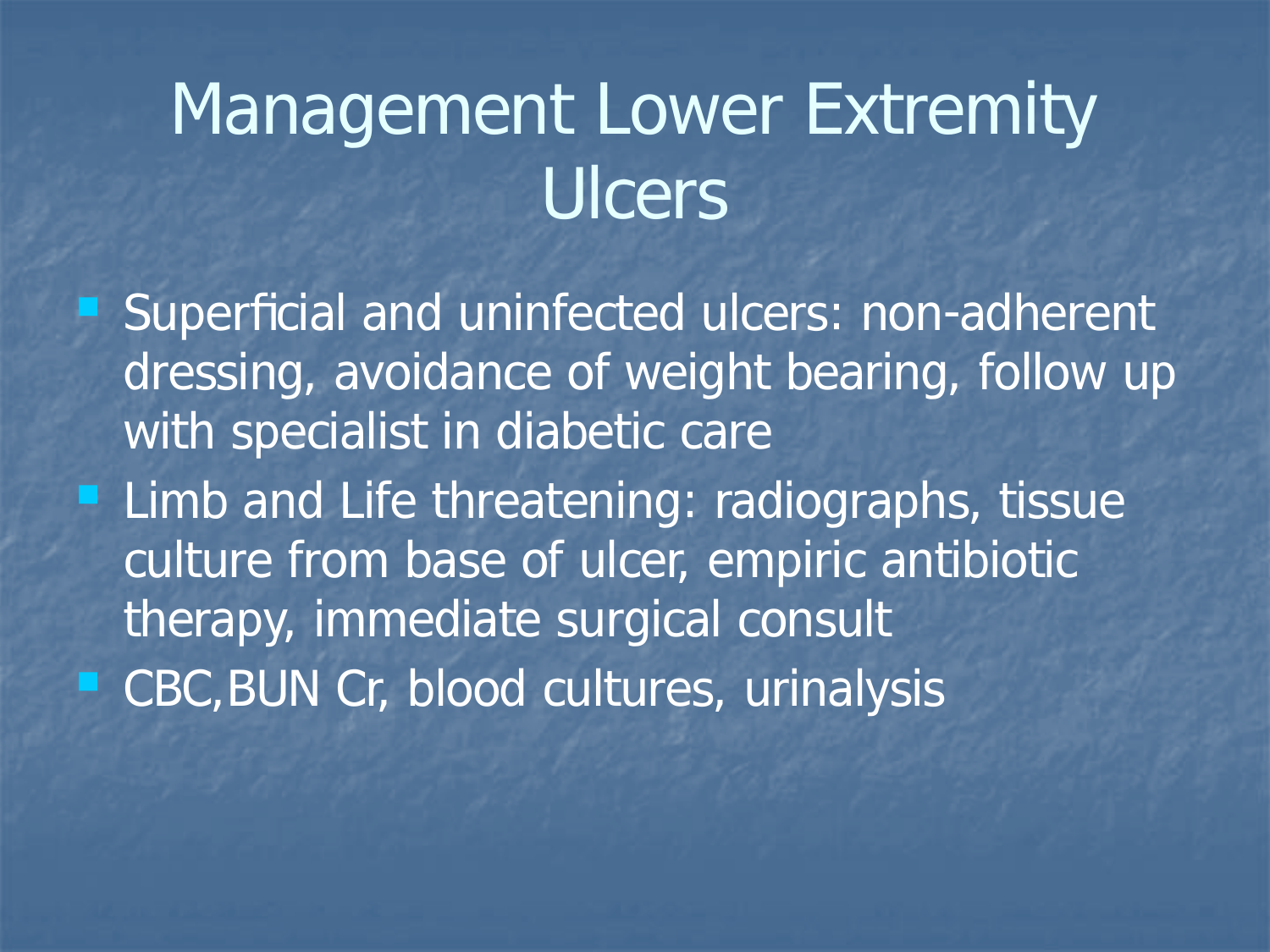

# Management Lower Extremity Ulcers
Superficial and uninfected ulcers: non-adherent dressing, avoidance of weight bearing, follow up with specialist in diabetic care
Limb and Life threatening: radiographs, tissue culture from base of ulcer, empiric antibiotic therapy, immediate surgical consult
CBC,BUN Cr, blood cultures, urinalysis